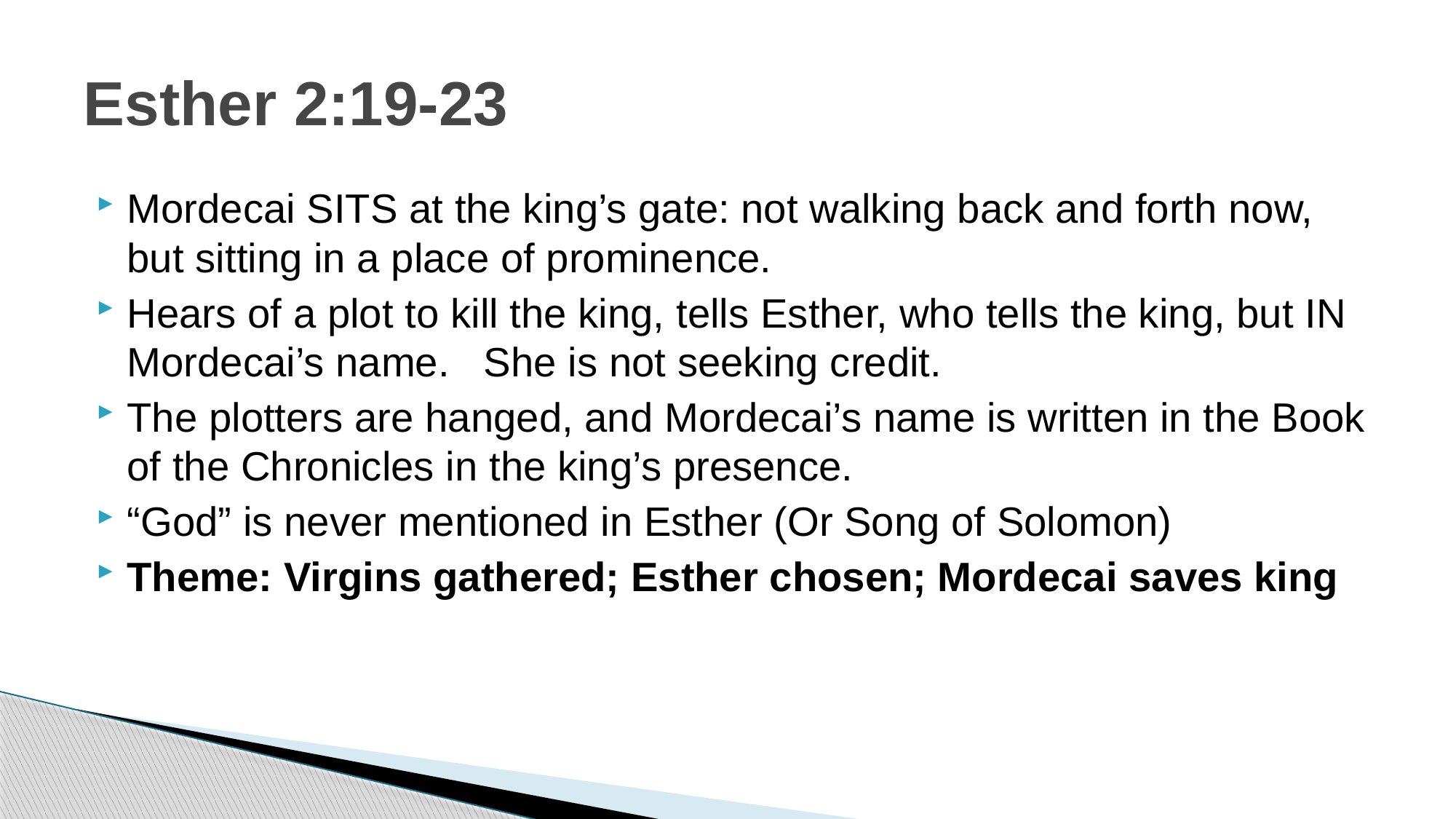

# Esther 2:19-23
Mordecai SITS at the king’s gate: not walking back and forth now, but sitting in a place of prominence.
Hears of a plot to kill the king, tells Esther, who tells the king, but IN Mordecai’s name.   She is not seeking credit.
The plotters are hanged, and Mordecai’s name is written in the Book of the Chronicles in the king’s presence.
“God” is never mentioned in Esther (Or Song of Solomon)
Theme: Virgins gathered; Esther chosen; Mordecai saves king